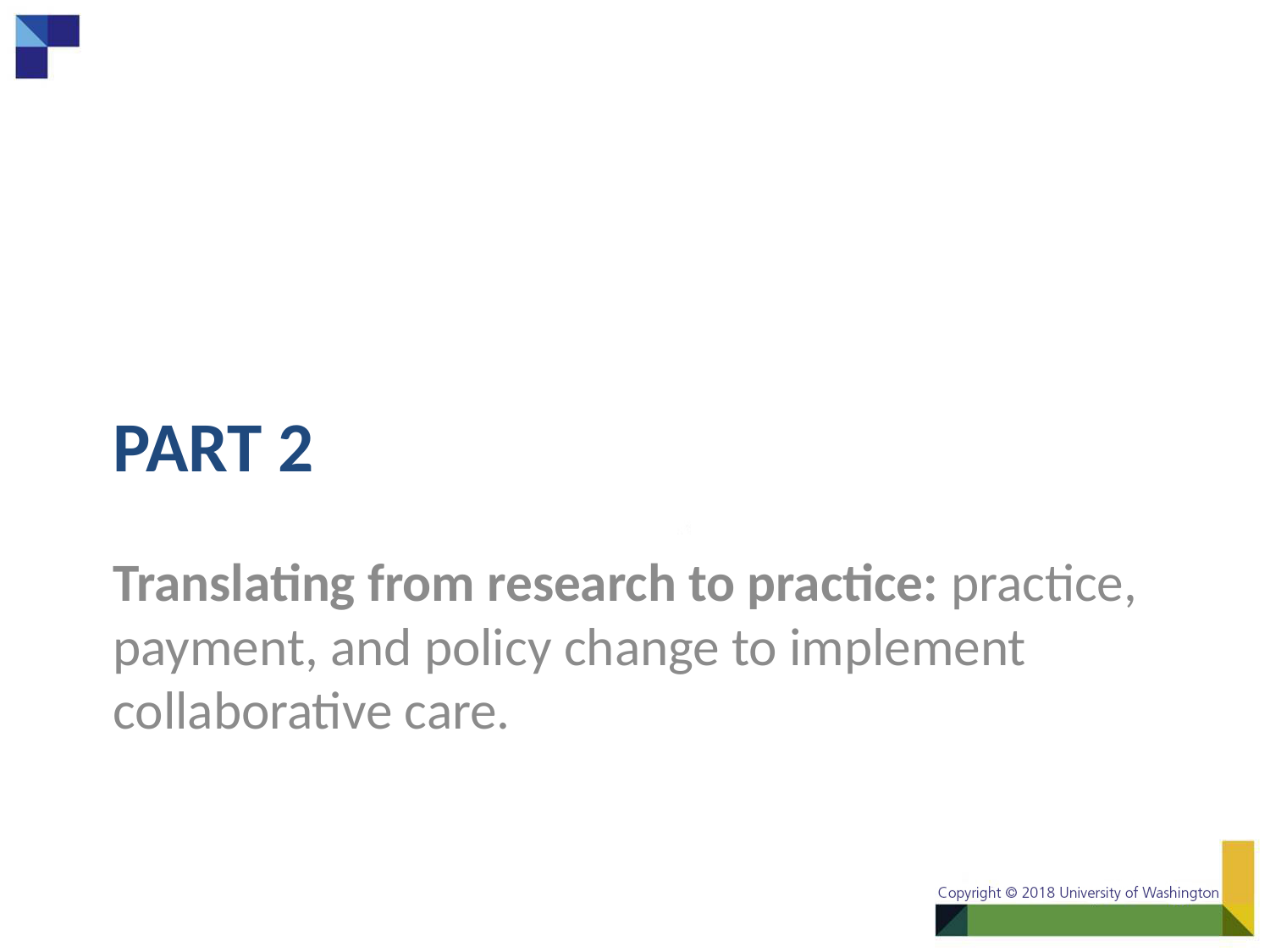

# Part 2
Translating from research to practice: practice, payment, and policy change to implement collaborative care.